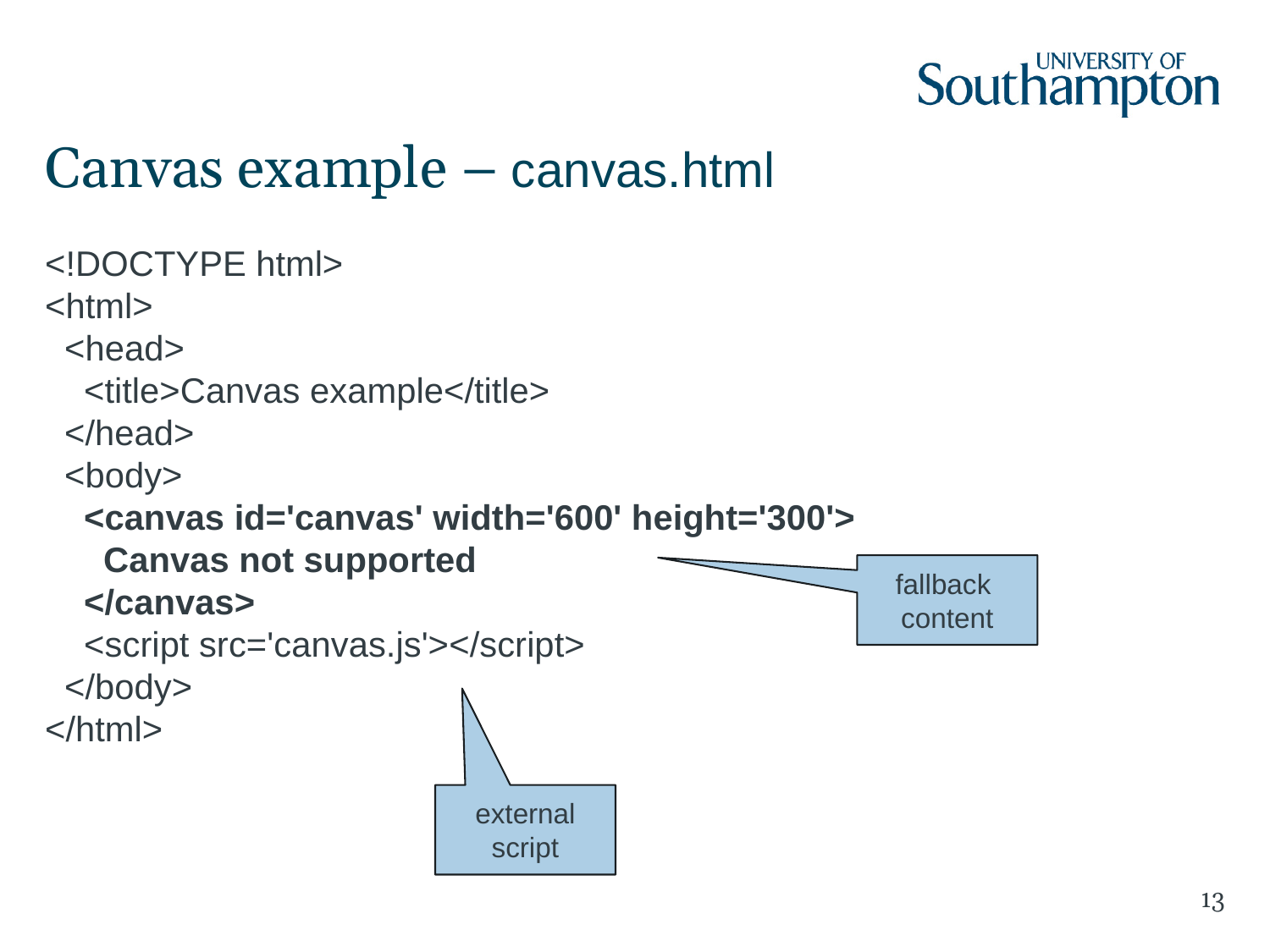

# Canvas example – canvas.html
<!DOCTYPE html>
<html>
  <head>
    <title>Canvas example</title>
  </head>
  <body>
    <canvas id='canvas' width='600' height='300'>
      Canvas not supported
    </canvas>
    <script src='canvas.js'></script>
  </body>
</html>
fallback
content
external
script
13